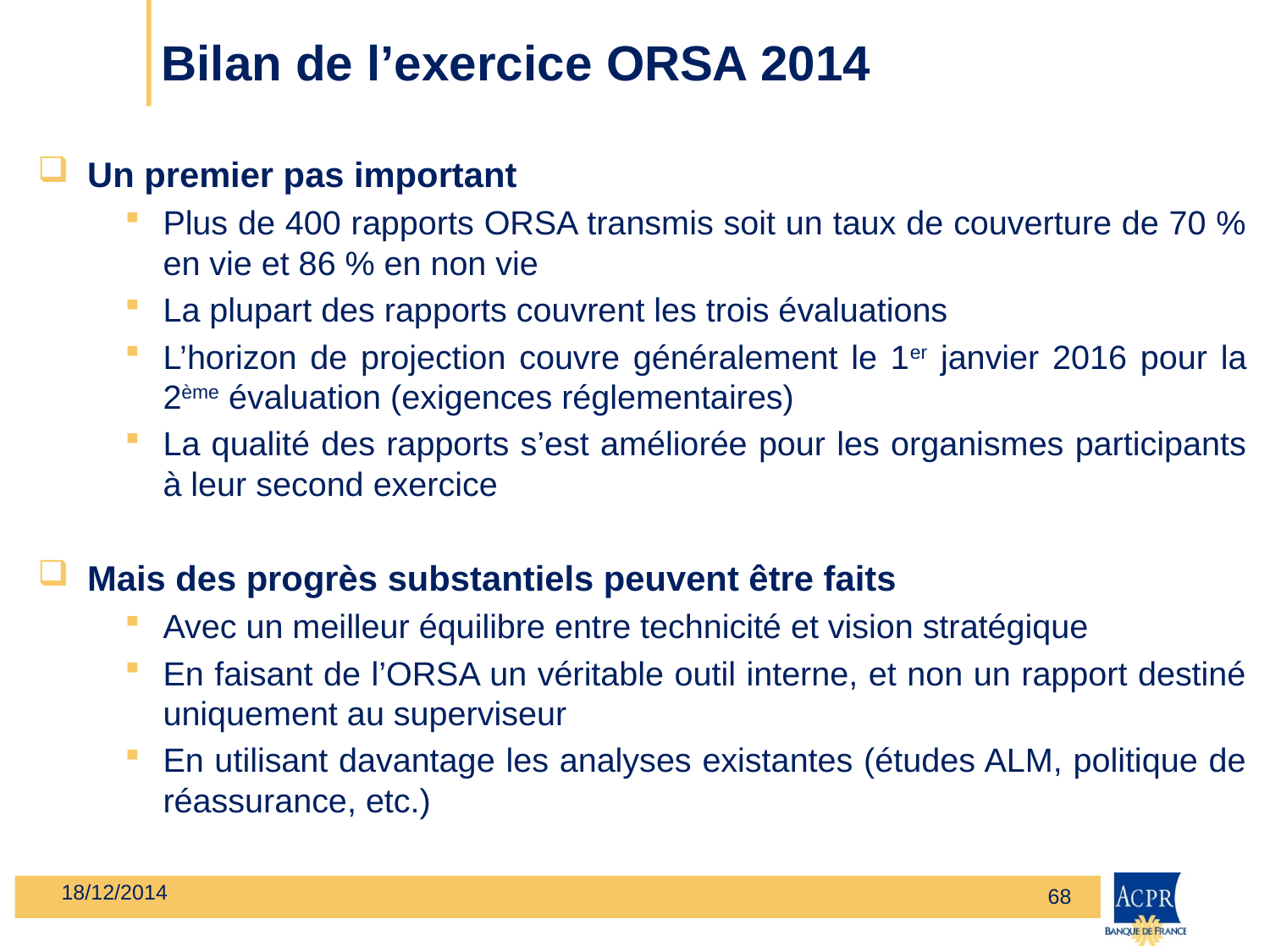

# Bilan de l’exercice ORSA 2014
Un premier pas important
Plus de 400 rapports ORSA transmis soit un taux de couverture de 70 % en vie et 86 % en non vie
La plupart des rapports couvrent les trois évaluations
L’horizon de projection couvre généralement le 1er janvier 2016 pour la 2ème évaluation (exigences réglementaires)
La qualité des rapports s’est améliorée pour les organismes participants à leur second exercice

Mais des progrès substantiels peuvent être faits
Avec un meilleur équilibre entre technicité et vision stratégique
En faisant de l’ORSA un véritable outil interne, et non un rapport destiné uniquement au superviseur
En utilisant davantage les analyses existantes (études ALM, politique de réassurance, etc.)
18/12/2014